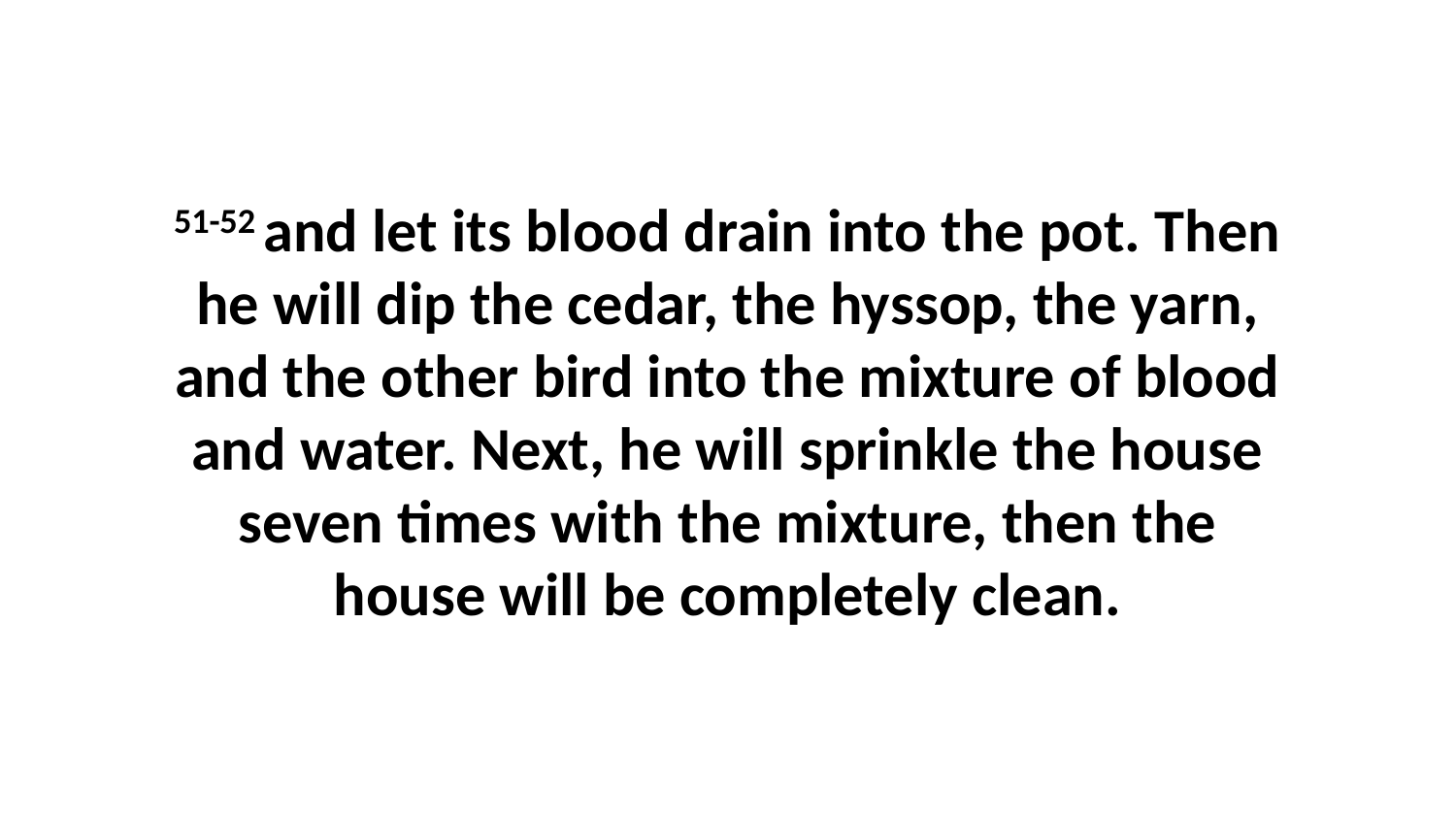

51-52 and let its blood drain into the pot. Then he will dip the cedar, the hyssop, the yarn, and the other bird into the mixture of blood and water. Next, he will sprinkle the house seven times with the mixture, then the house will be completely clean.